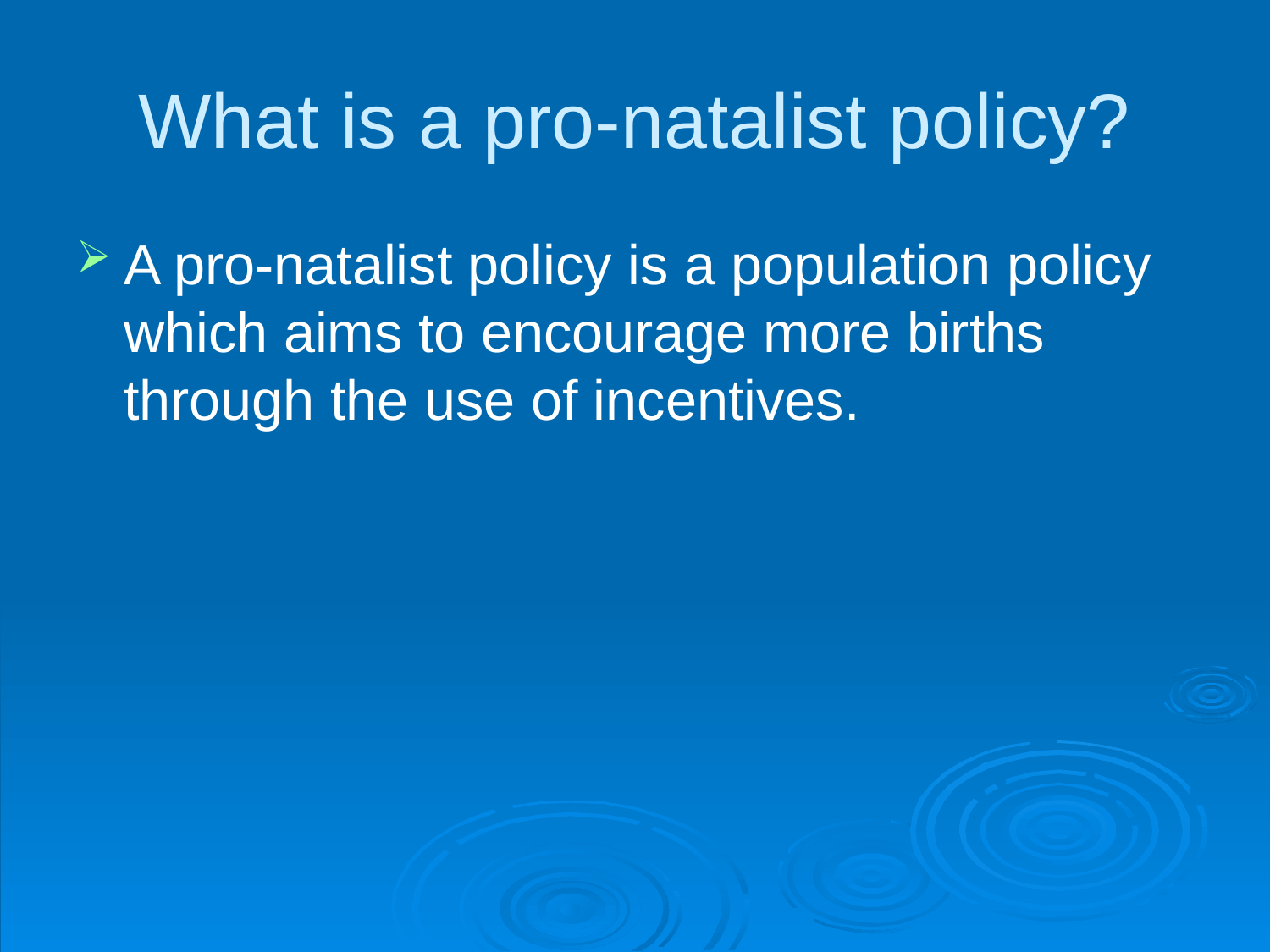

# What is a pro-natalist policy?
A pro-natalist policy is a population policy which aims to encourage more births through the use of incentives.